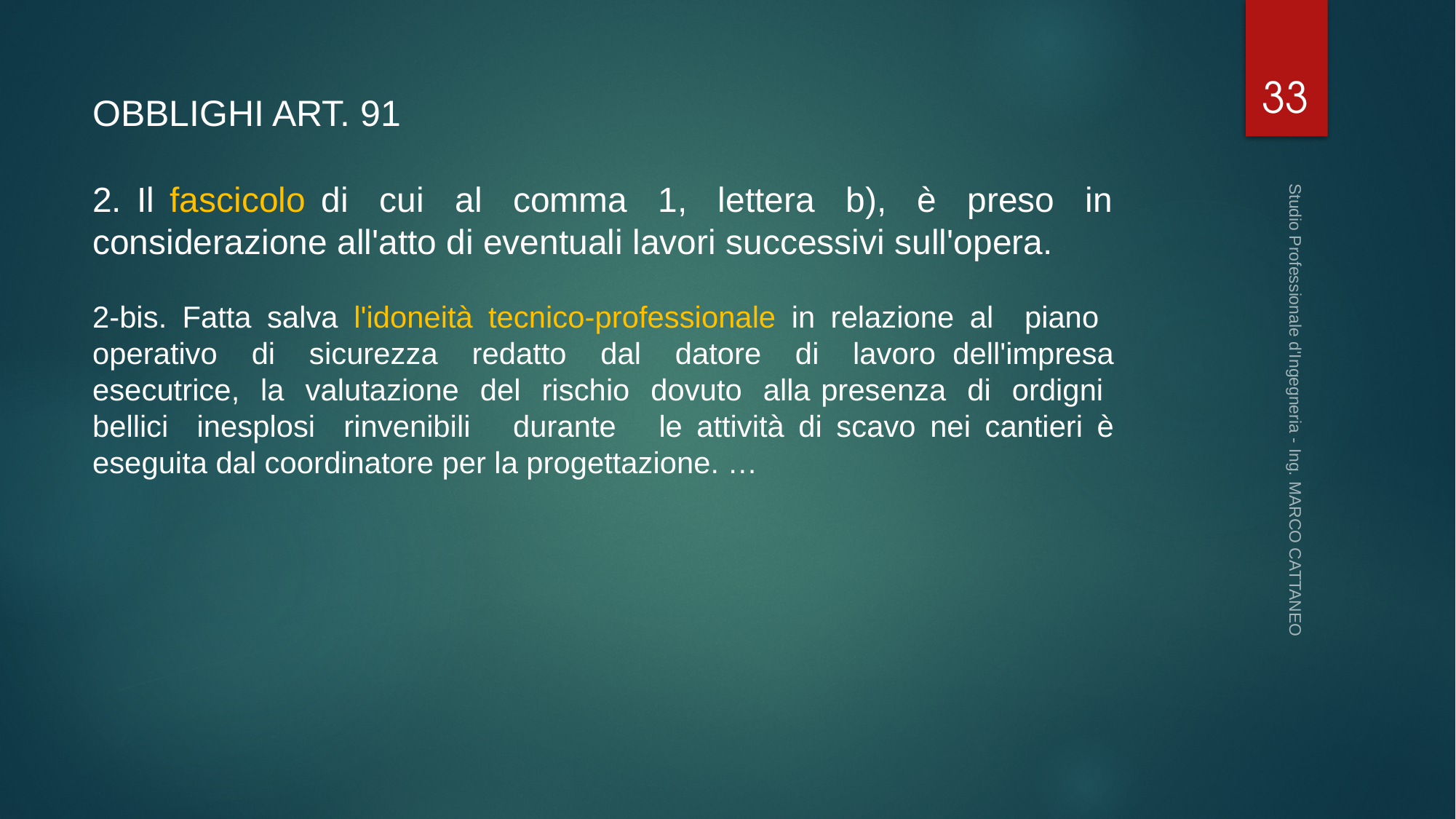

33
OBBLIGHI ART. 91

2. Il fascicolo di  cui  al  comma  1,  lettera  b),  è  preso  in considerazione all'atto di eventuali lavori successivi sull'opera.

2-bis. Fatta salva l'idoneità tecnico-professionale in relazione al  piano  operativo  di  sicurezza  redatto  dal  datore  di  lavoro dell'impresa esecutrice,  la  valutazione  del  rischio  dovuto  alla presenza  di  ordigni  bellici  inesplosi  rinvenibili   durante   le attività di scavo nei cantieri è eseguita dal coordinatore per la progettazione. …
Studio Professionale d'Ingegneria - Ing. MARCO CATTANEO